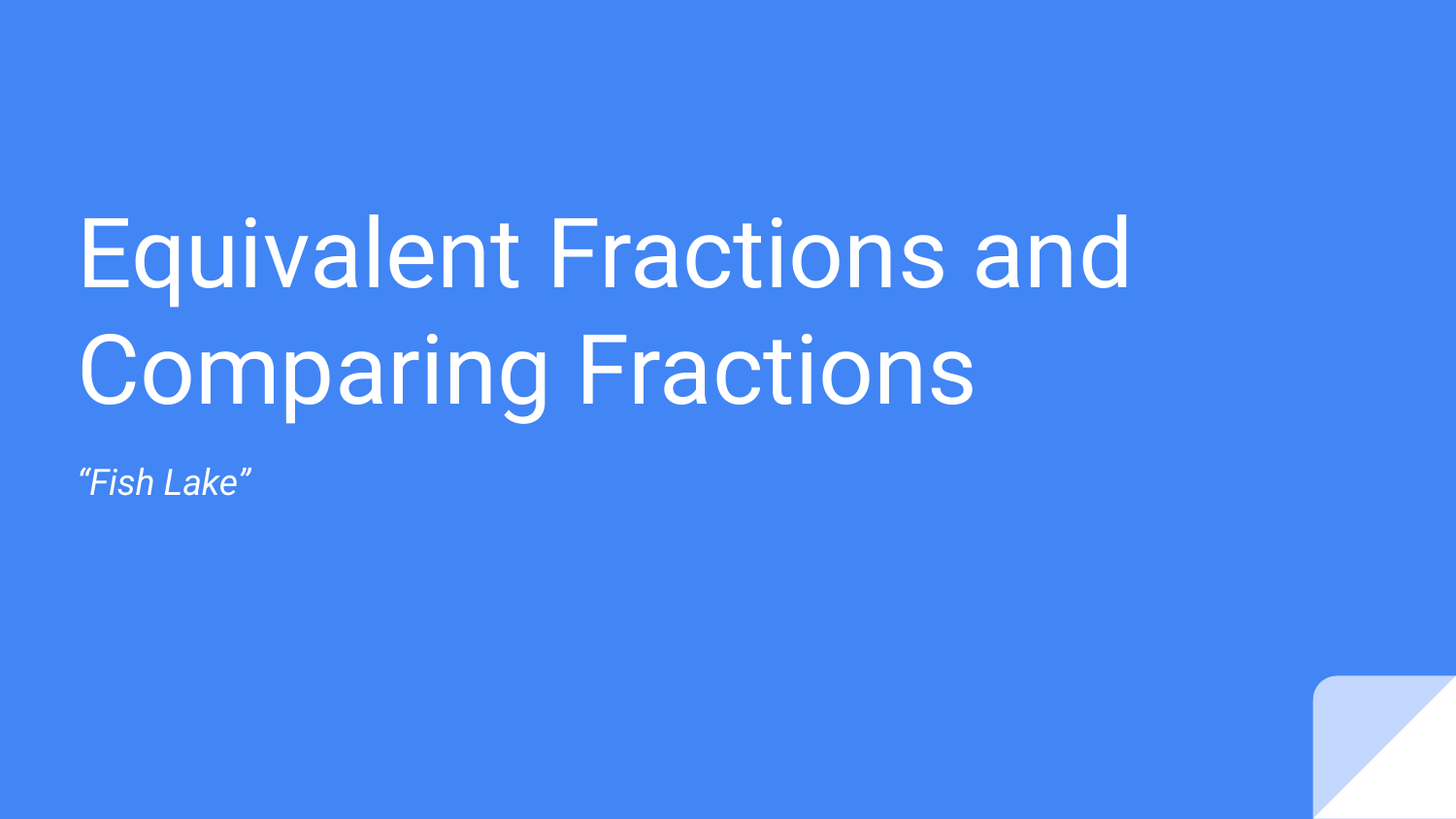

# Equivalent Fractions and Comparing Fractions
“Fish Lake”